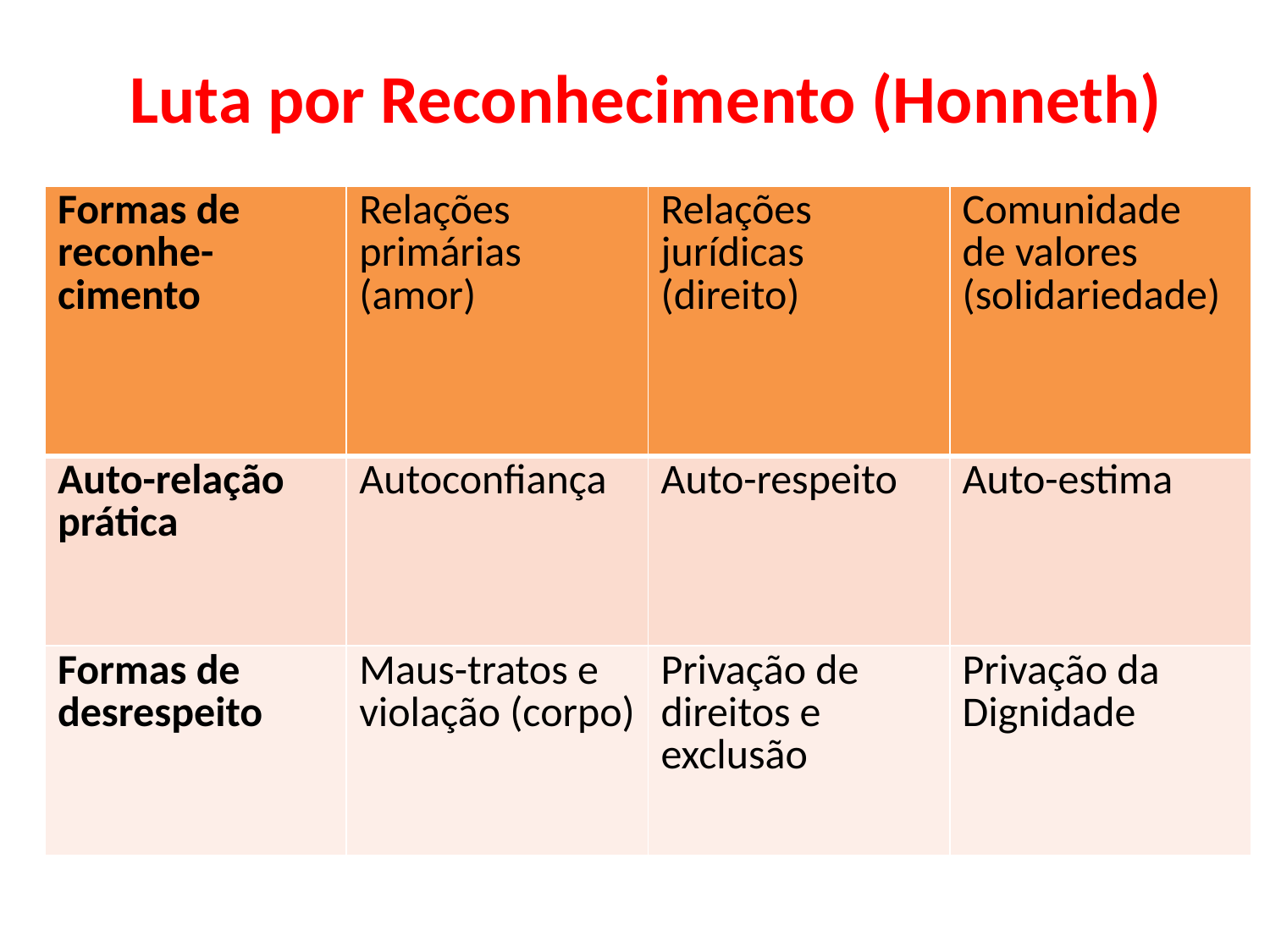

# Luta por Reconhecimento (Honneth)
| Formas de reconhe- cimento | Relações primárias (amor) | Relações jurídicas (direito) | Comunidade de valores (solidariedade) |
| --- | --- | --- | --- |
| Auto-relação prática | Autoconfiança | Auto-respeito | Auto-estima |
| Formas de desrespeito | Maus-tratos e violação (corpo) | Privação de direitos e exclusão | Privação da Dignidade |